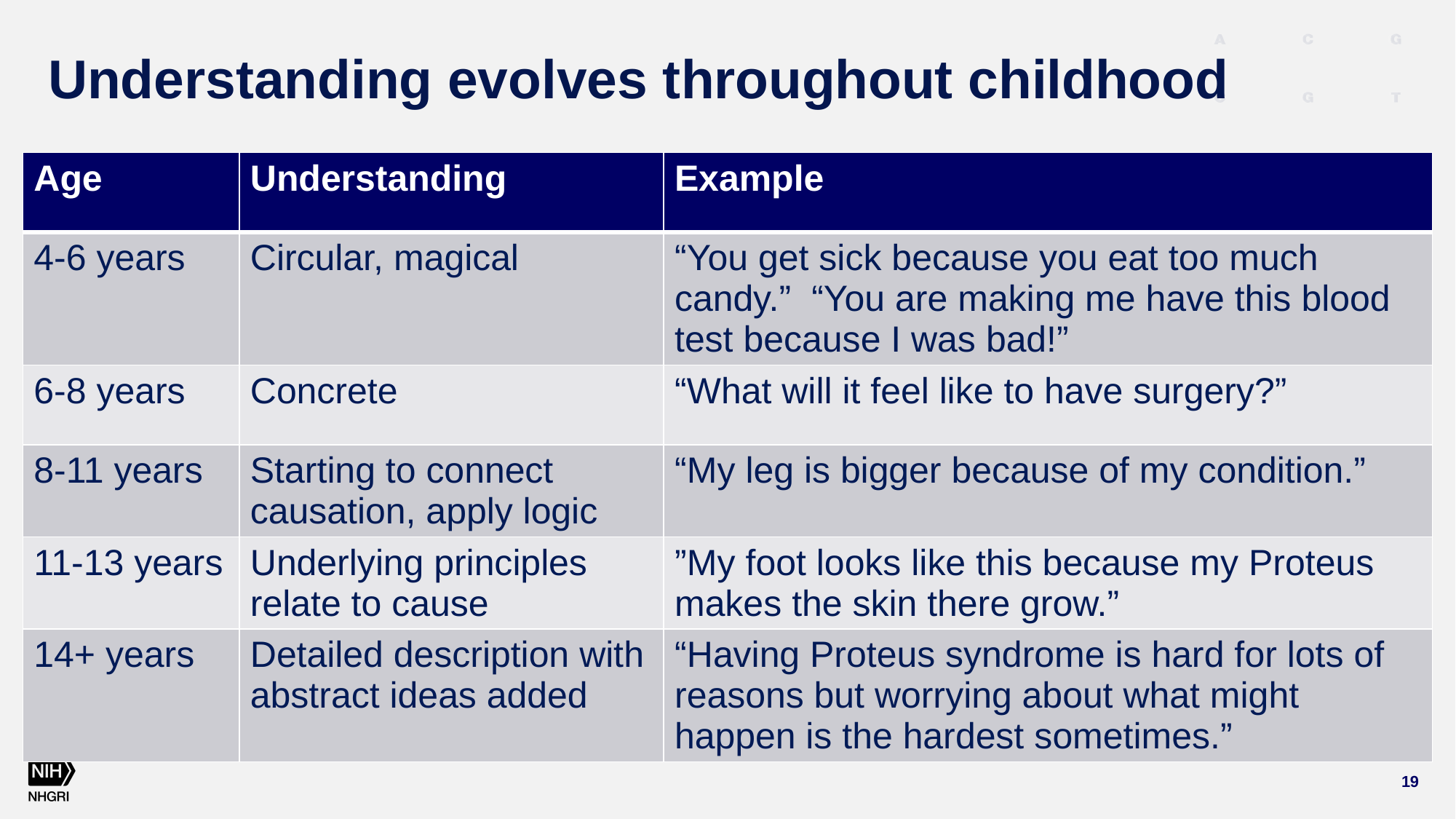

# Understanding evolves throughout childhood
| Age | Understanding | Example |
| --- | --- | --- |
| 4-6 years | Circular, magical | “You get sick because you eat too much candy.” “You are making me have this blood test because I was bad!” |
| 6-8 years | Concrete | “What will it feel like to have surgery?” |
| 8-11 years | Starting to connect causation, apply logic | “My leg is bigger because of my condition.” |
| 11-13 years | Underlying principles relate to cause | ”My foot looks like this because my Proteus makes the skin there grow.” |
| 14+ years | Detailed description with abstract ideas added | “Having Proteus syndrome is hard for lots of reasons but worrying about what might happen is the hardest sometimes.” |
19